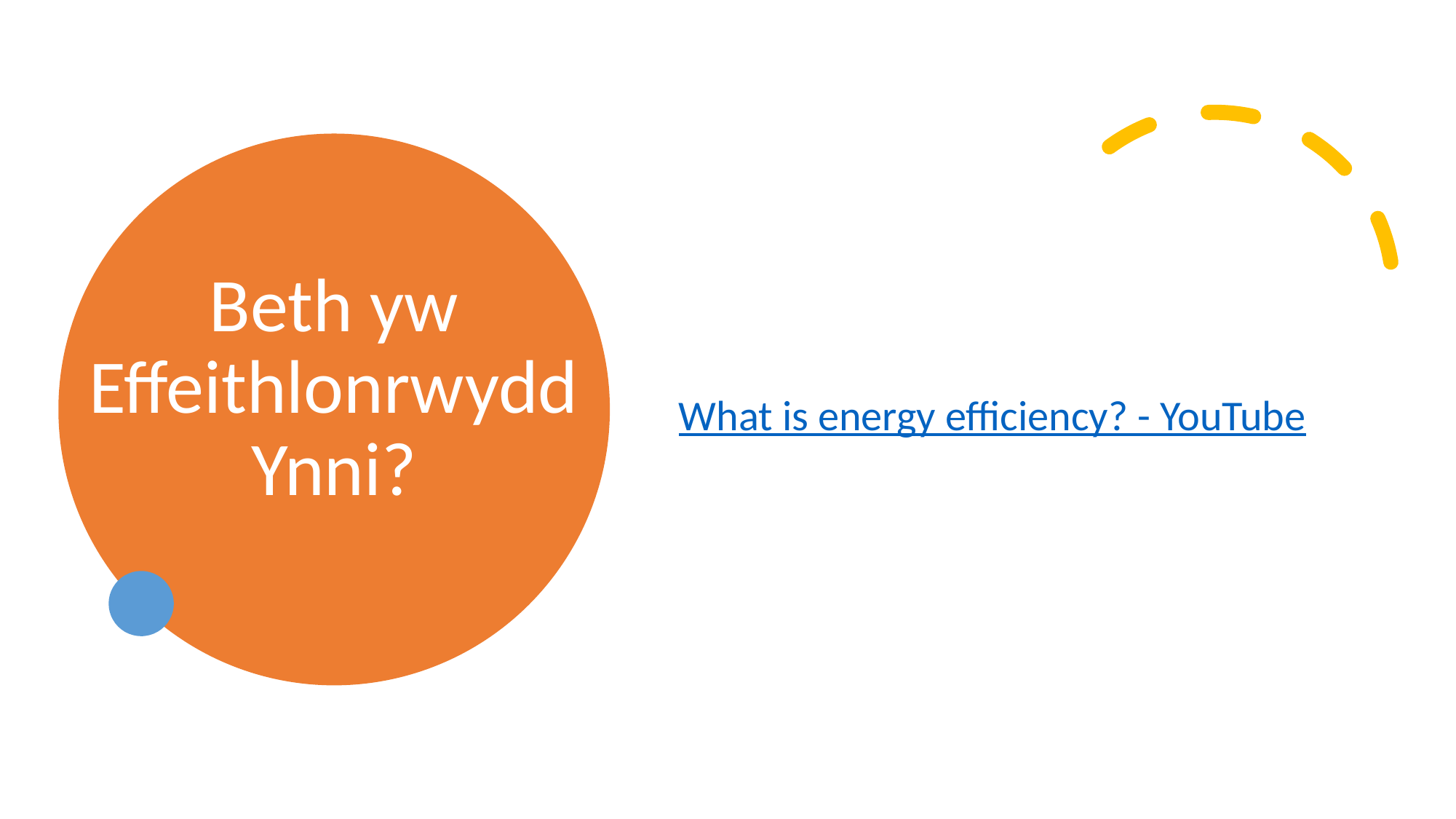

# Beth yw Effeithlonrwydd Ynni?
What is energy efficiency? - YouTube